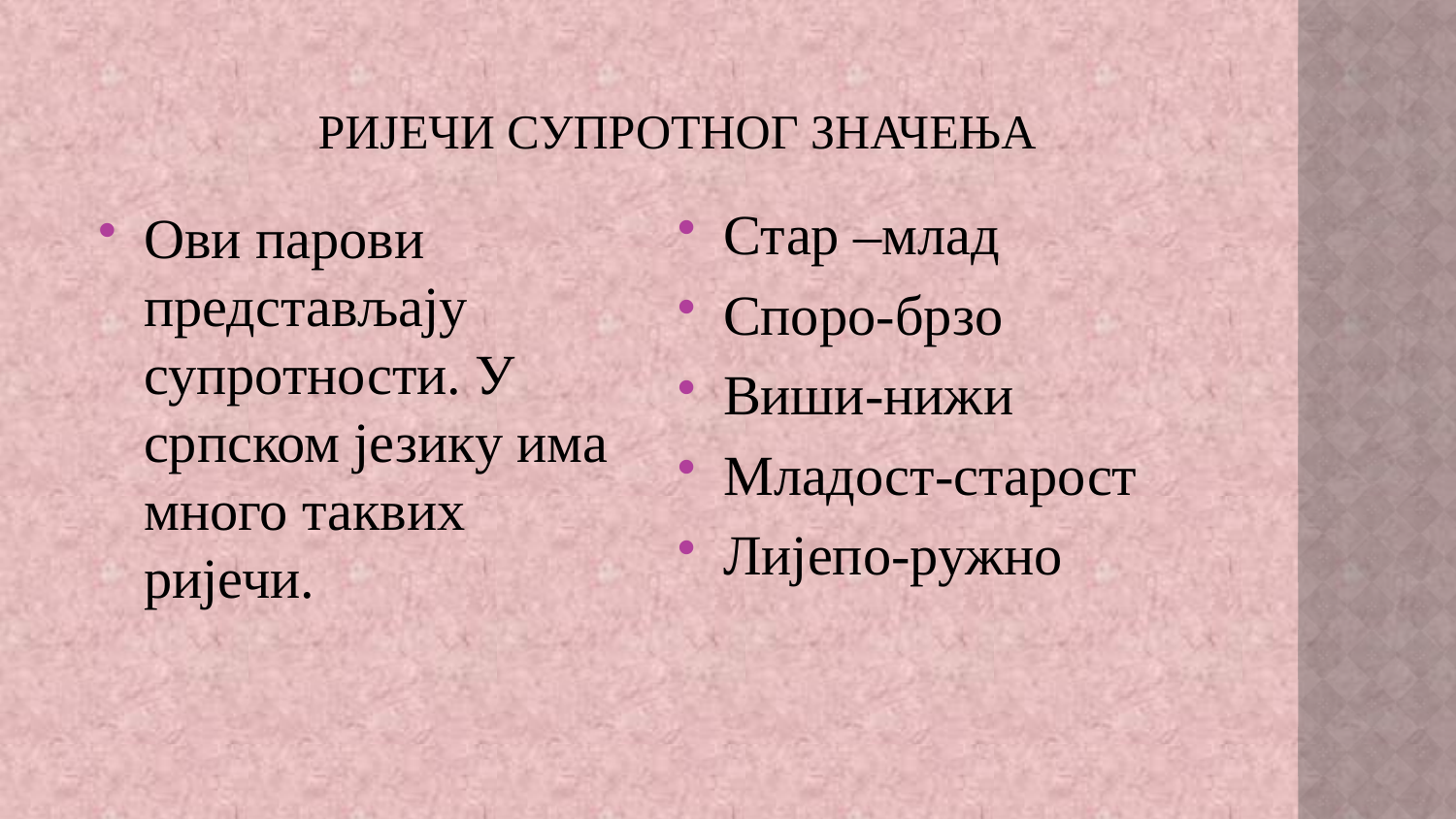

РИЈЕЧИ СУПРОТНОГ ЗНАЧЕЊА

Стар –млад
Споро-брзо
Виши-нижи
Младост-старост
Лијепо-ружно
Ови парови представљају супротности. У српском језику има много таквих ријечи.